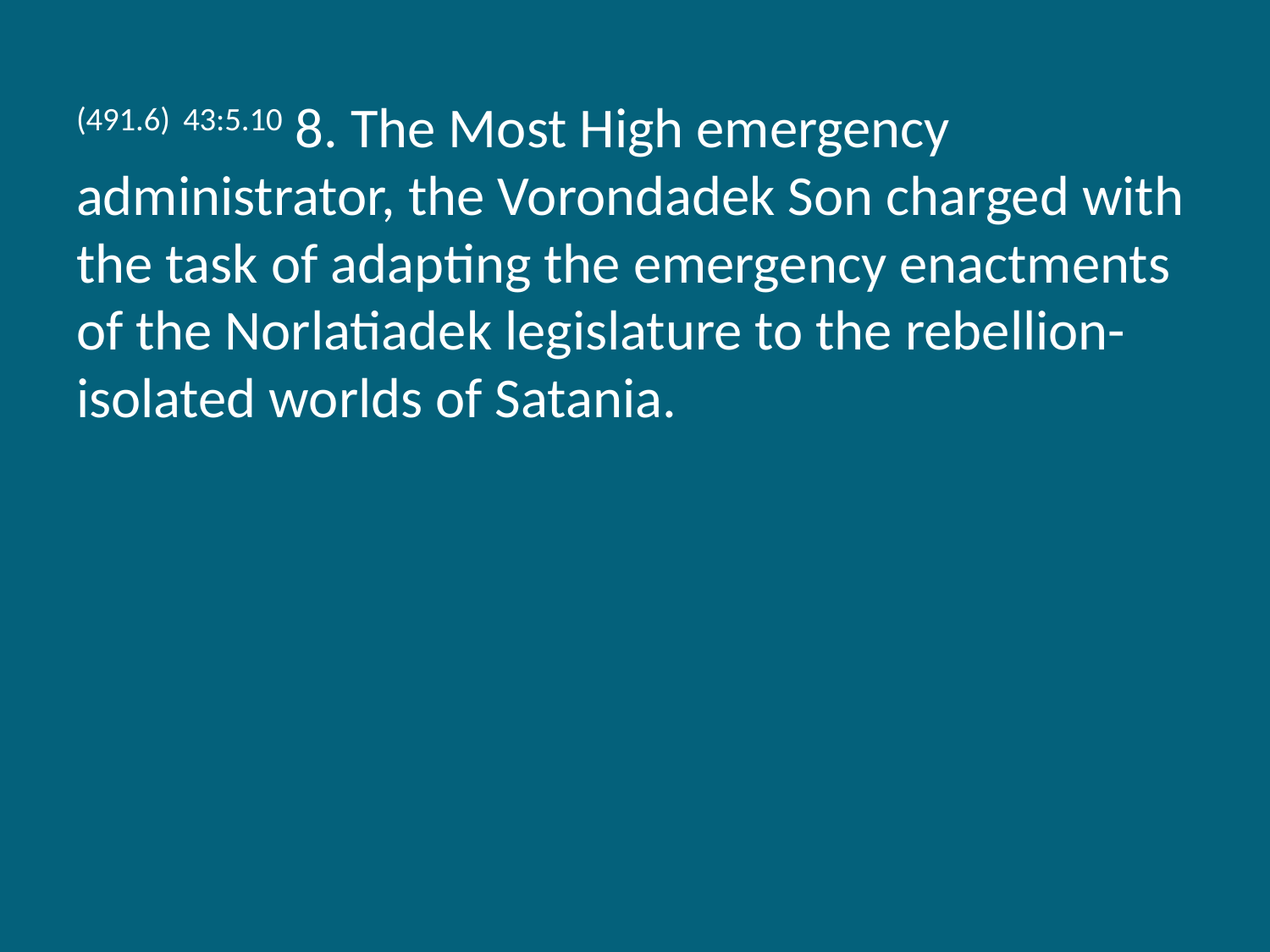

(491.6) 43:5.10 8. The Most High emergency administrator, the Vorondadek Son charged with the task of adapting the emergency enactments of the Norlatiadek legislature to the rebellion-isolated worlds of Satania.